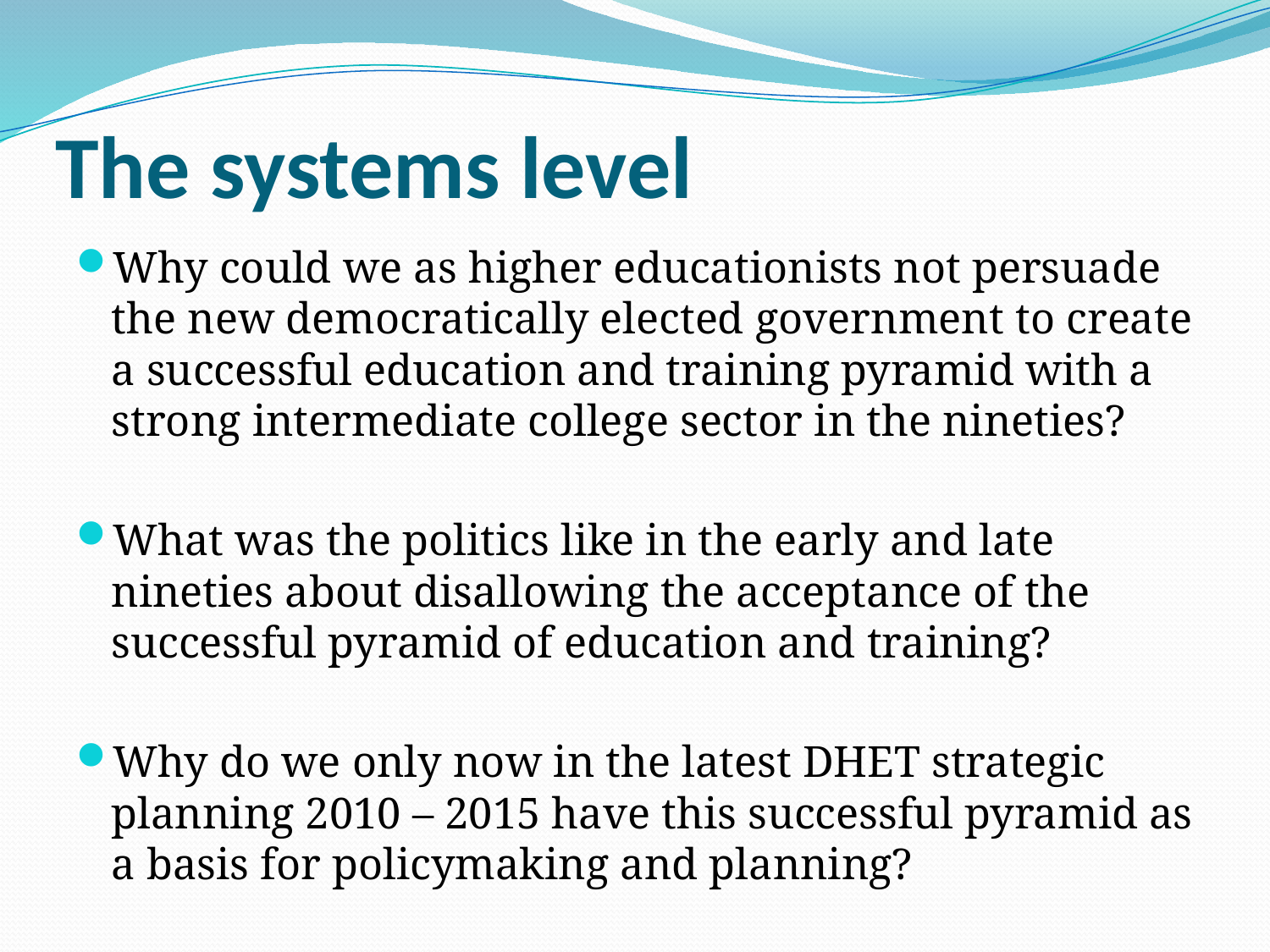

# The systems level
Why could we as higher educationists not persuade the new democratically elected government to create a successful education and training pyramid with a strong intermediate college sector in the nineties?

What was the politics like in the early and late nineties about disallowing the acceptance of the successful pyramid of education and training?

Why do we only now in the latest DHET strategic planning 2010 – 2015 have this successful pyramid as a basis for policymaking and planning?